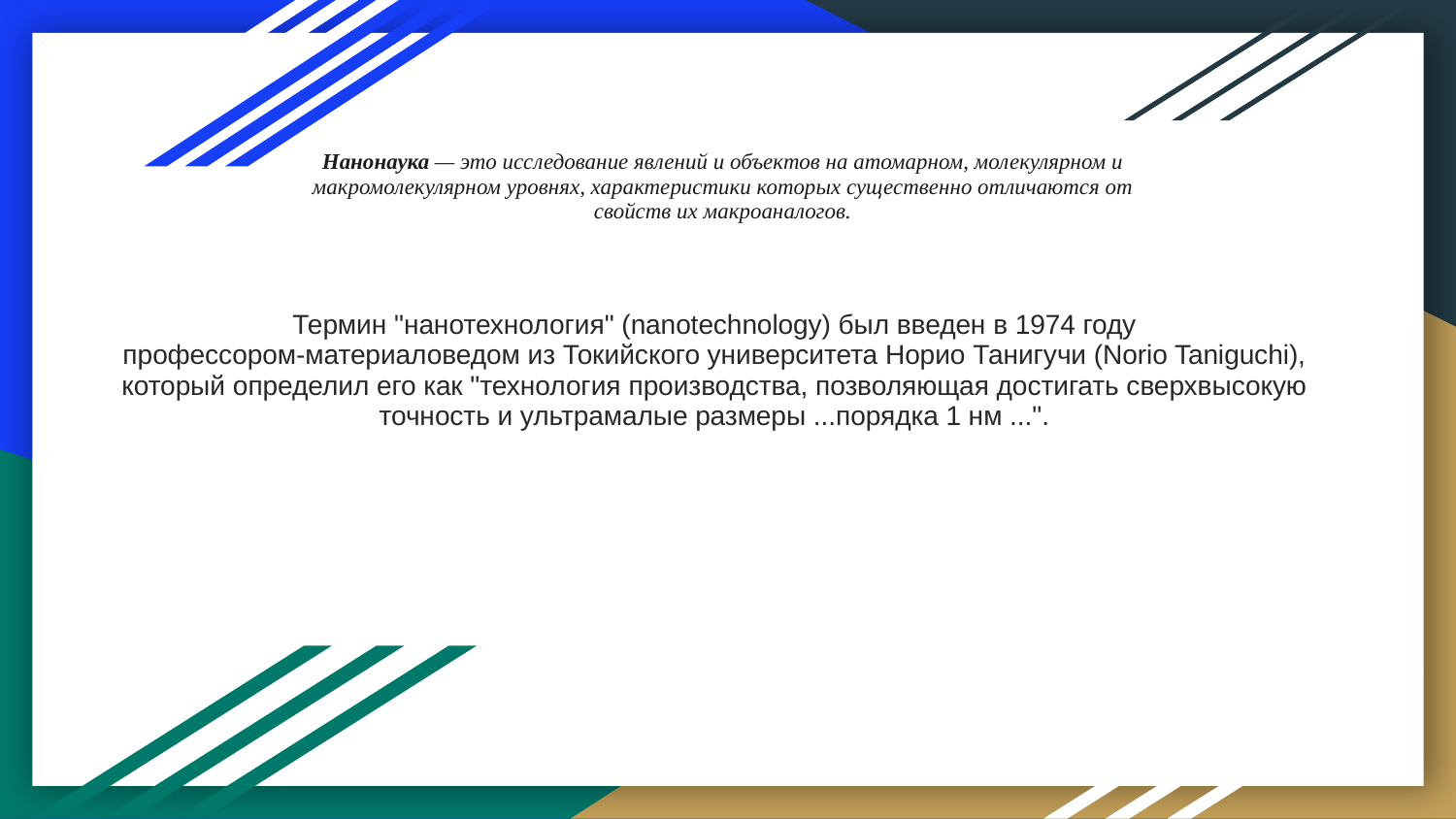

# Нанонаука — это исследование явлений и объектов на атомарном, молекулярном и макромолекулярном уровнях, характеристики которых существенно отличаются от свойств их макроаналогов.
Термин "нанотехнология" (nanotechnology) был введен в 1974 году профессором‑материаловедом из Токийского университета Норио Танигучи (Norio Taniguchi), который определил его как "технология производства, позволяющая достигать сверхвысокую точность и ультрамалые размеры ...порядка 1 нм ...".